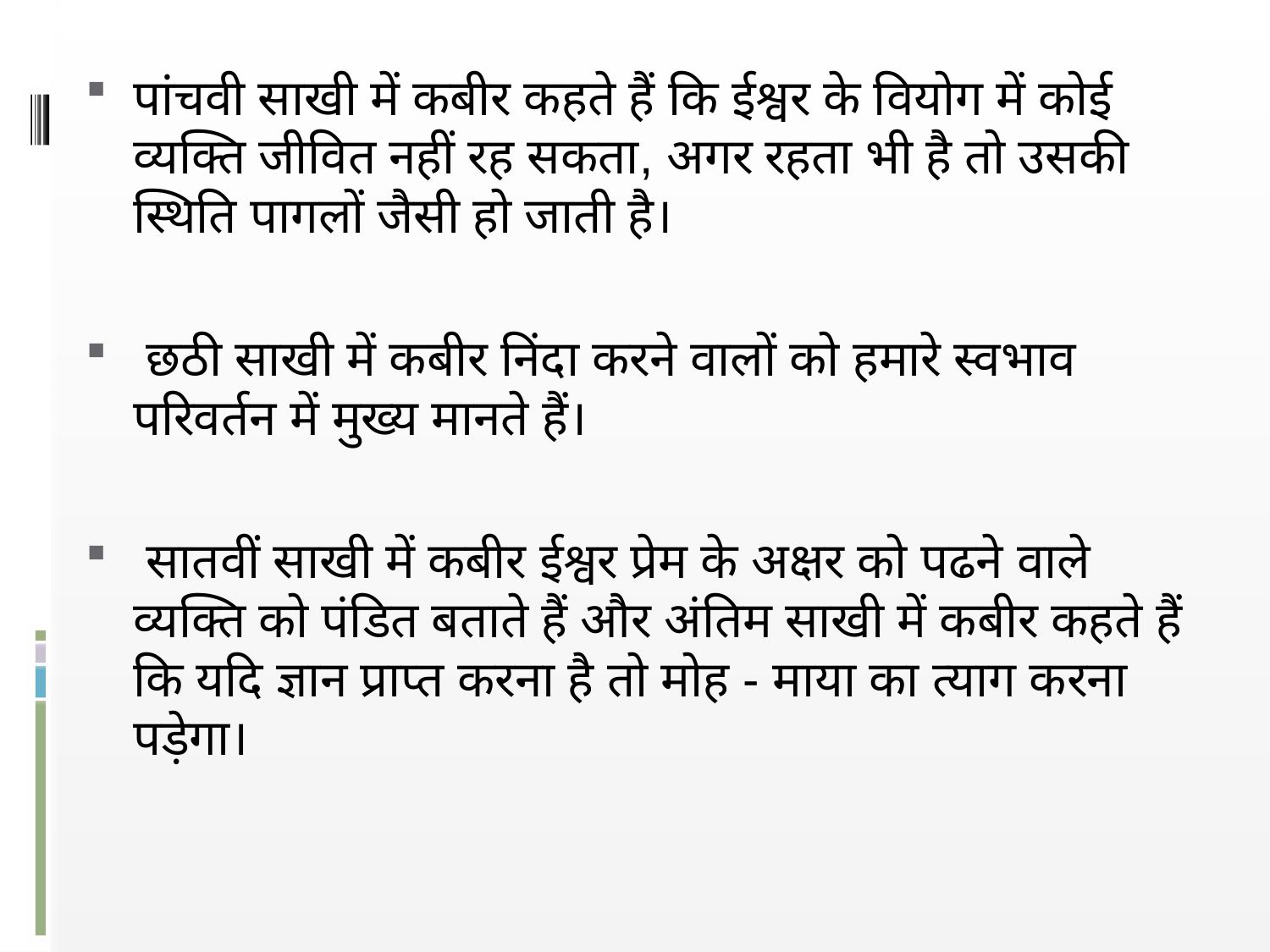

पांचवी साखी में कबीर कहते हैं कि ईश्वर के वियोग में कोई व्यक्ति जीवित नहीं रह सकता, अगर रहता भी है तो उसकी स्थिति पागलों जैसी हो जाती है।

 छठी साखी में कबीर निंदा करने वालों को हमारे स्वभाव परिवर्तन में मुख्य मानते हैं।

 सातवीं साखी में कबीर ईश्वर प्रेम के अक्षर को पढने वाले व्यक्ति को पंडित बताते हैं और अंतिम साखी में कबीर कहते हैं कि यदि ज्ञान प्राप्त करना है तो मोह - माया का त्याग करना पड़ेगा।